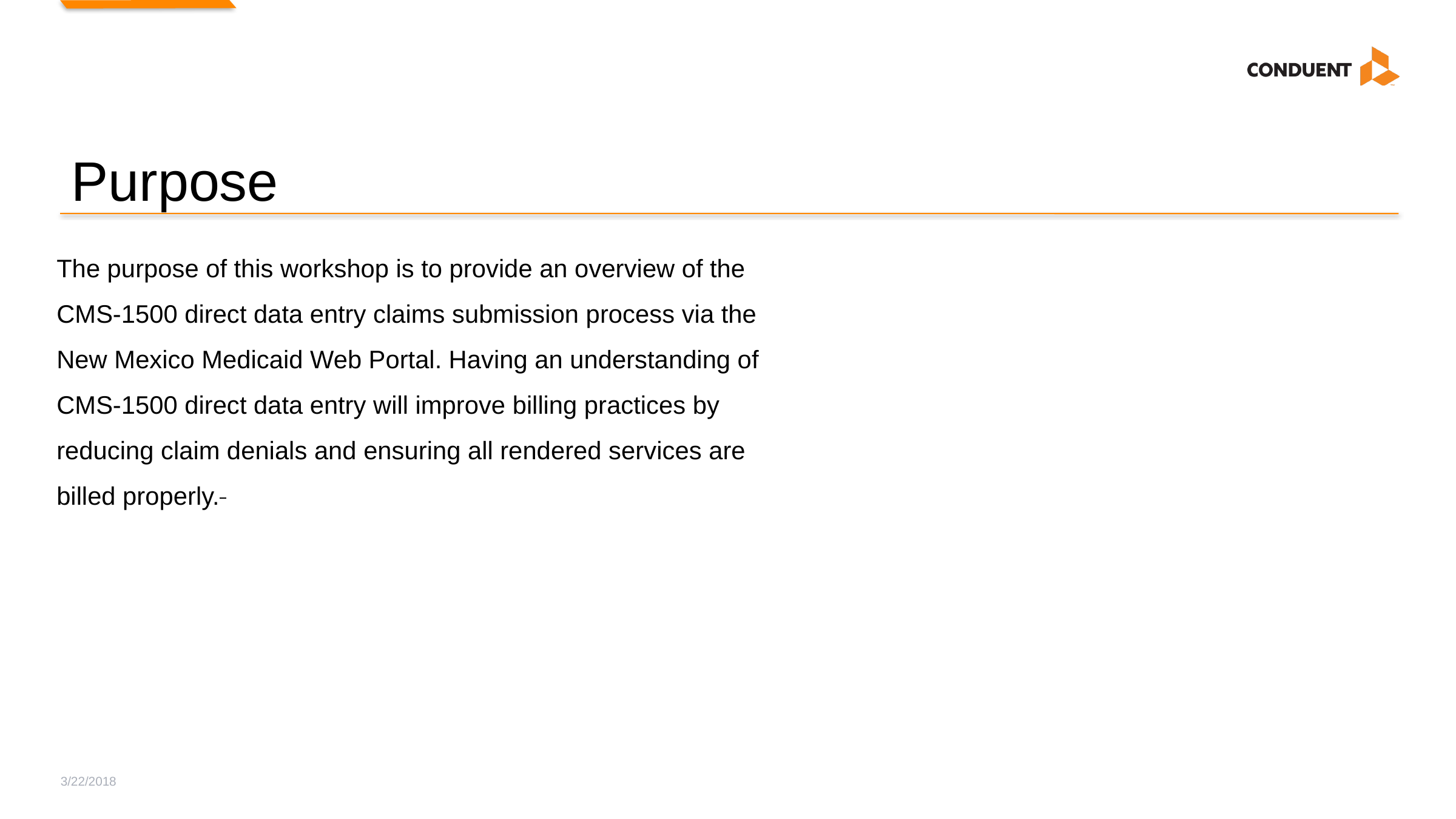

# Purpose
The purpose of this workshop is to provide an overview of the CMS-1500 direct data entry claims submission process via the New Mexico Medicaid Web Portal. Having an understanding of CMS-1500 direct data entry will improve billing practices by reducing claim denials and ensuring all rendered services are billed properly.
3/22/2018